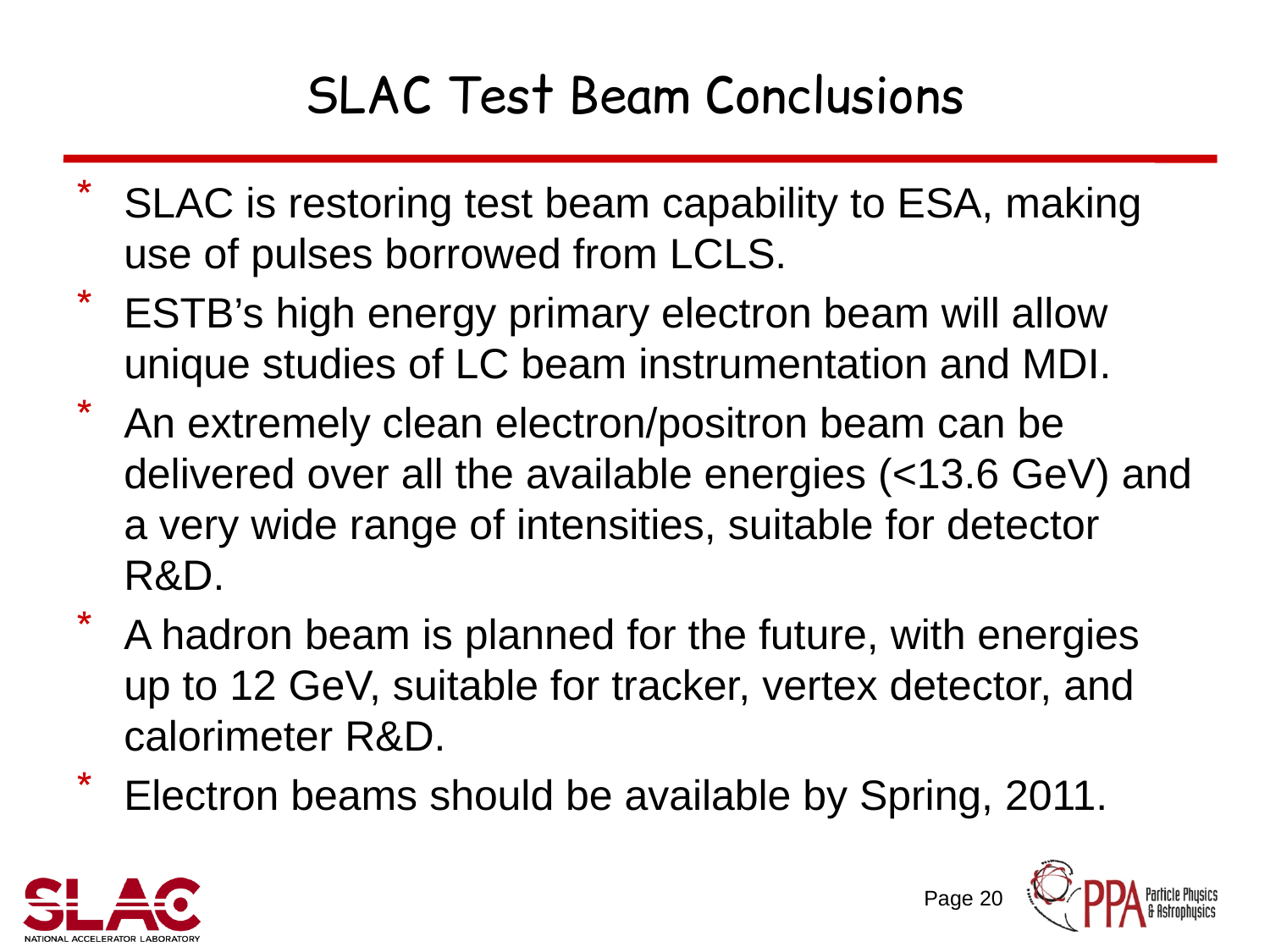

# SLAC Test Beam Conclusions
SLAC is restoring test beam capability to ESA, making use of pulses borrowed from LCLS.
ESTB’s high energy primary electron beam will allow unique studies of LC beam instrumentation and MDI.
An extremely clean electron/positron beam can be delivered over all the available energies (<13.6 GeV) and a very wide range of intensities, suitable for detector R&D.
A hadron beam is planned for the future, with energies up to 12 GeV, suitable for tracker, vertex detector, and calorimeter R&D.
Electron beams should be available by Spring, 2011.

Page 20